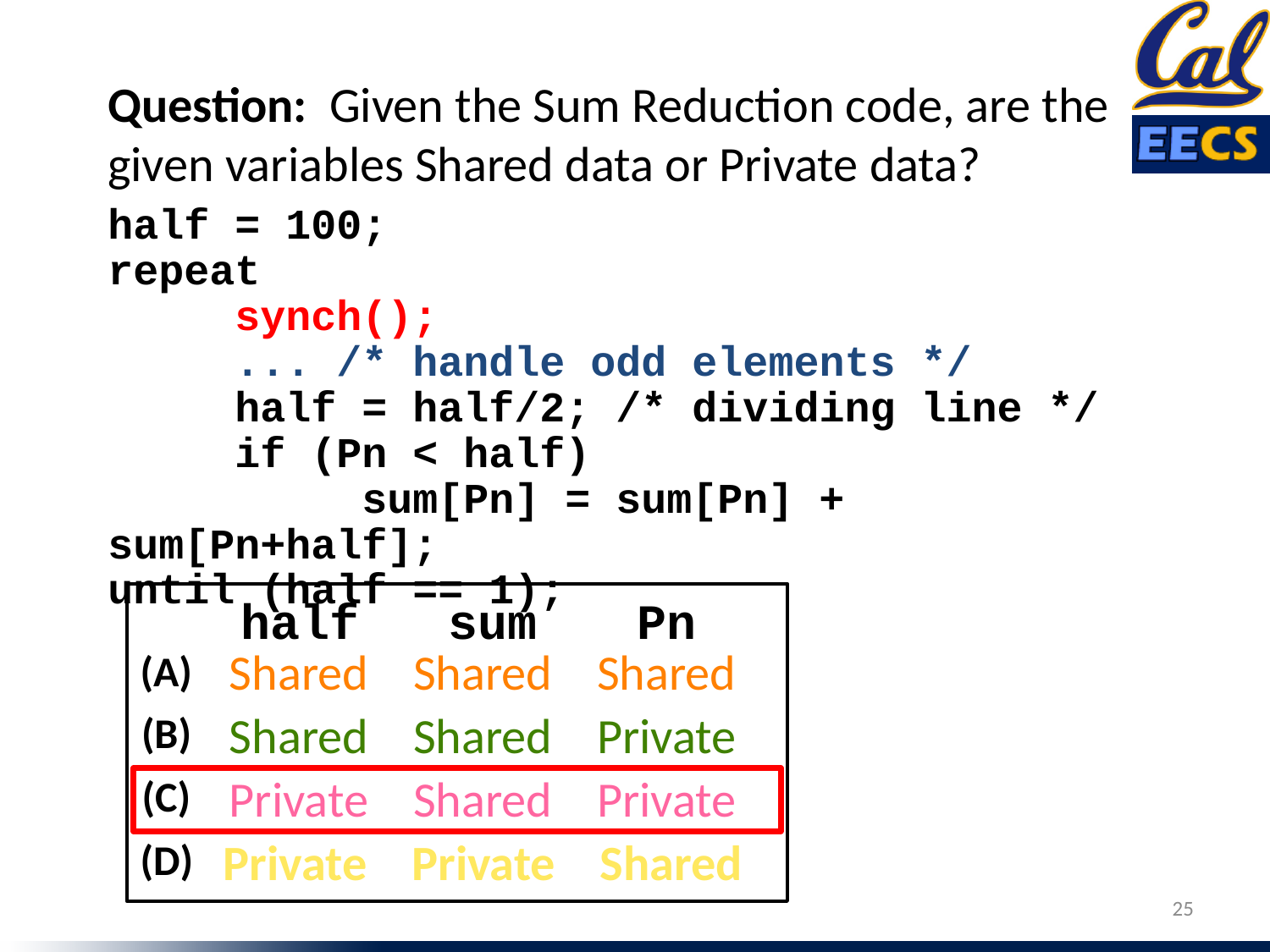

Question:  Given the Sum Reduction code, are the given variables Shared data or Private data?
half = 100;
repeat
	synch();
	... /* handle odd elements */
	half = half/2; /* dividing line */
	if (Pn < half)
		sum[Pn] = sum[Pn] + sum[Pn+half];
until (half == 1);

Shared    Shared    Shared
(A)
Shared    Shared    Private
(B)
Private    Shared    Private
(C)
Private    Private    Shared
(D)
 half   sum    Pn

25